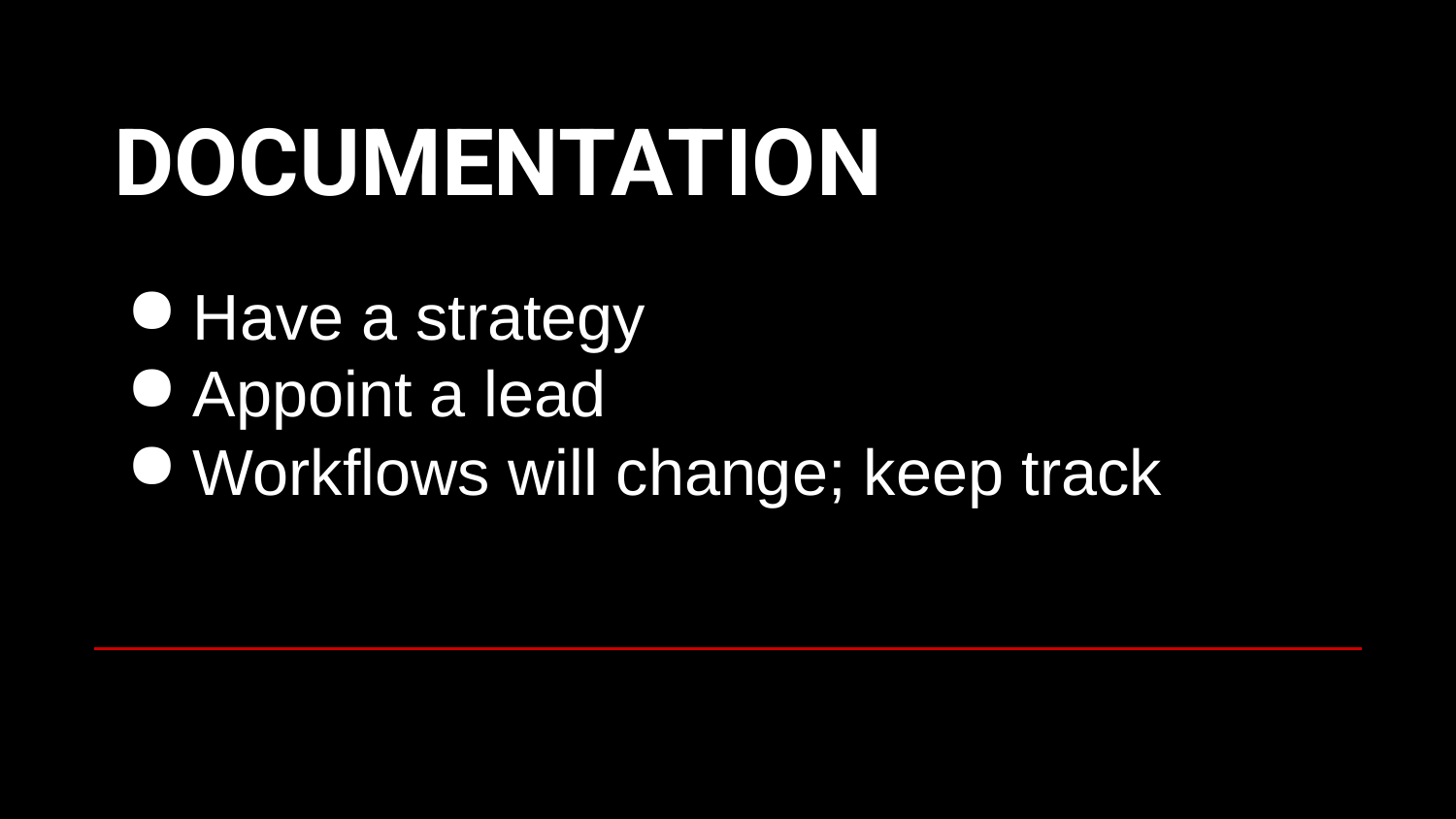

# DOCUMENTATION
Have a strategy
Appoint a lead
Workflows will change; keep track